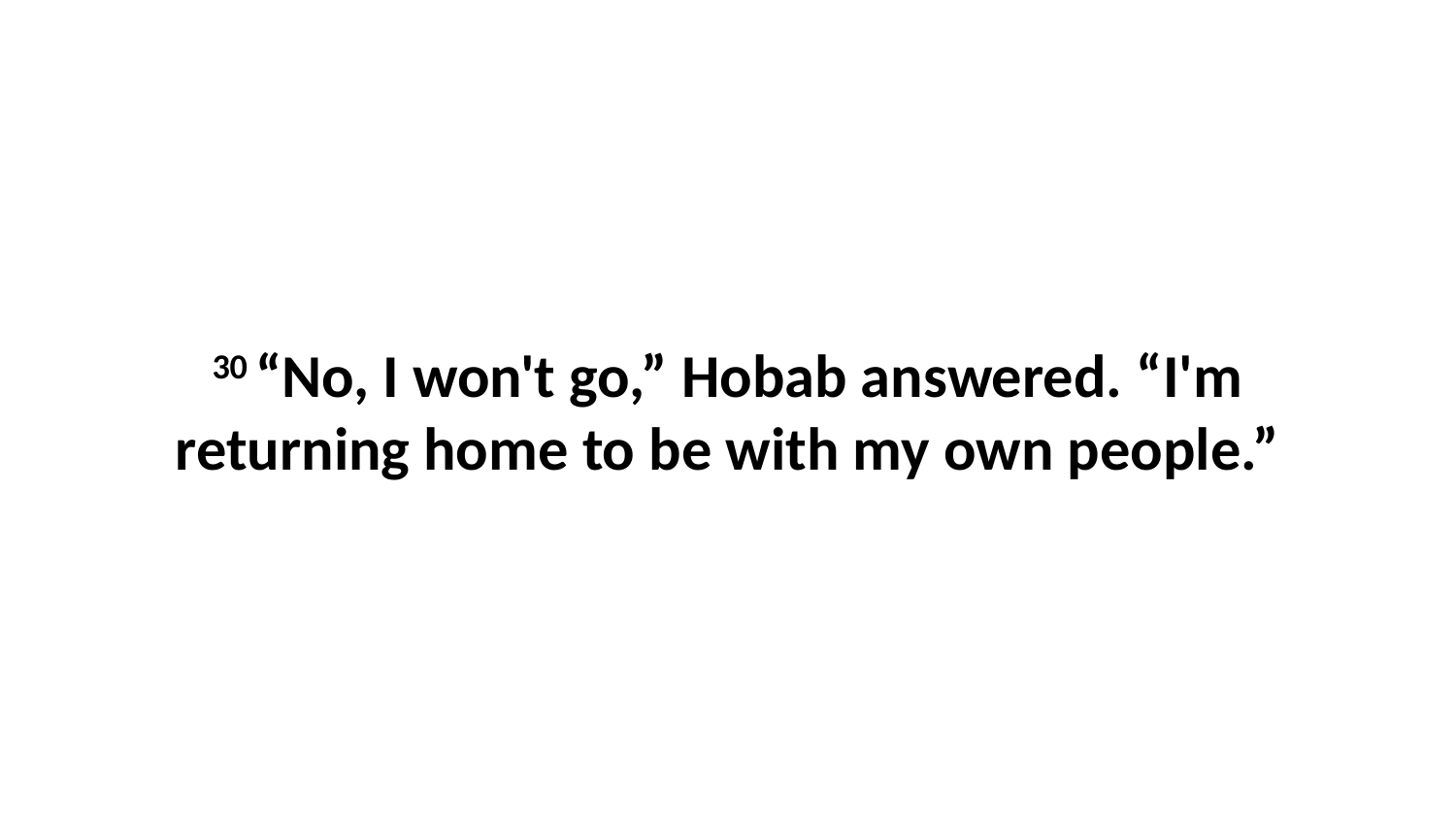

30 “No, I won't go,” Hobab answered. “I'm returning home to be with my own people.”